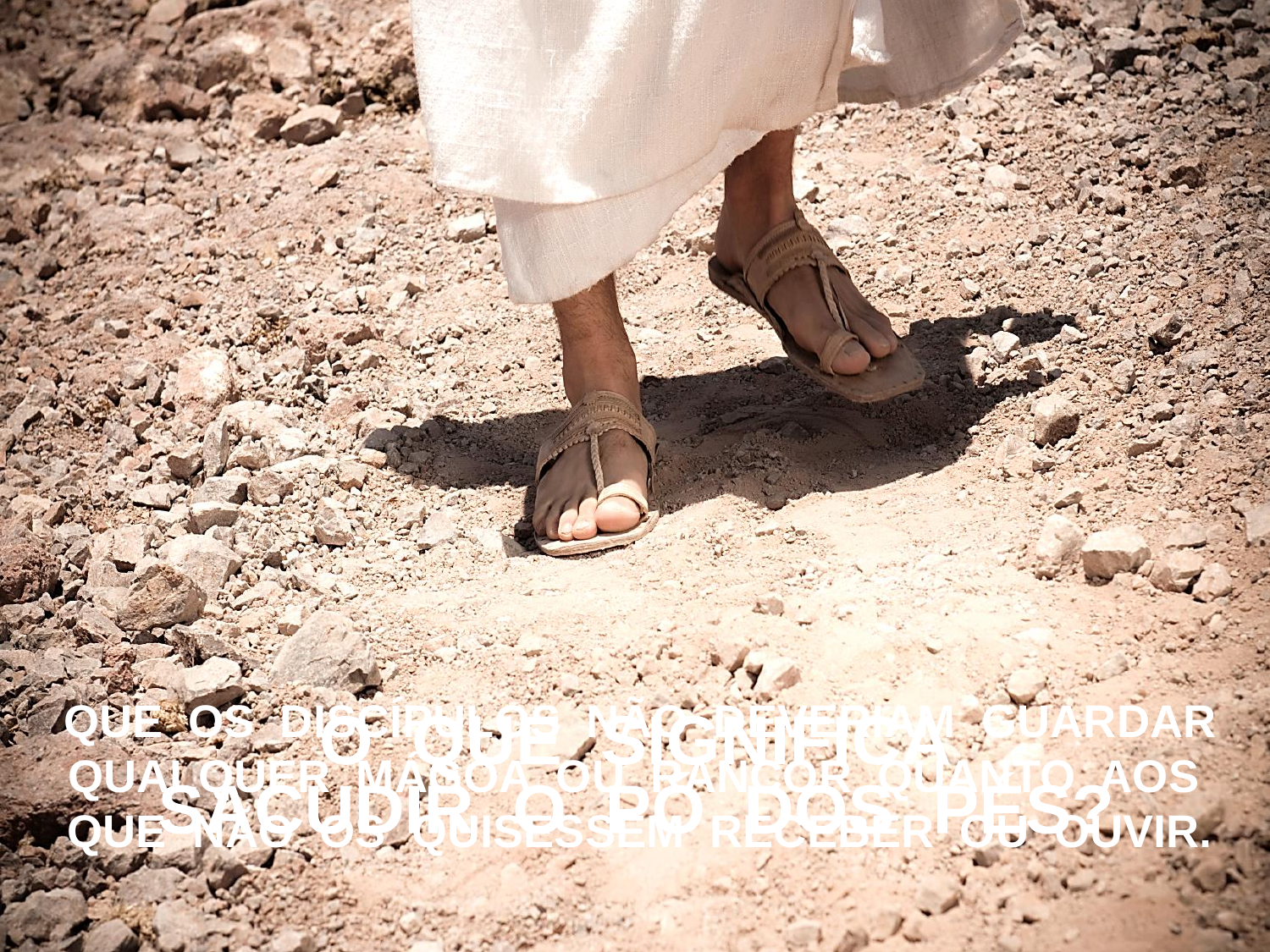

QUE  OS  DISCÍPULOS  NÃO  DEVERIAM  GUARDAR
QUALQUER  MÁGOA  OU  RANCOR  QUANTO  AOS  QUE  NÃO  OS  QUISESSEM  RECEBER  OU  OUVIR.
O  QUE  SIGNIFICA
SACUDIR  O  PÓ  DOS  PÉS?